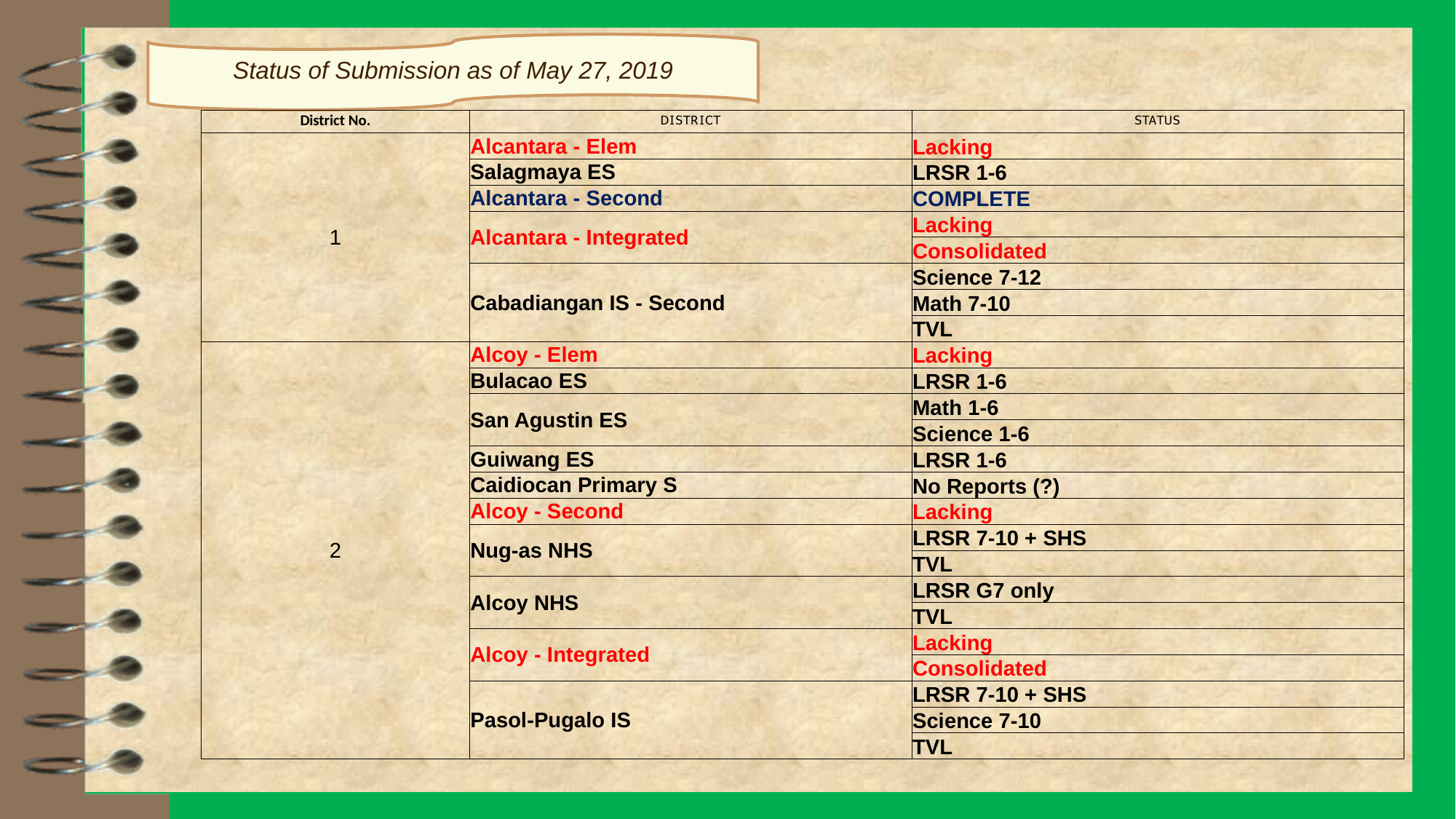

Status of Submission as of May 27, 2019
| District No. | DISTRICT | STATUS |
| --- | --- | --- |
| 1 | Alcantara - Elem | Lacking |
|  | Salagmaya ES | LRSR 1-6 |
|  | Alcantara - Second | COMPLETE |
|  | Alcantara - Integrated | Lacking |
|  |  | Consolidated |
|  | Cabadiangan IS - Second | Science 7-12 |
|  |  | Math 7-10 |
|  |  | TVL |
| 2 | Alcoy - Elem | Lacking |
|  | Bulacao ES | LRSR 1-6 |
|  | San Agustin ES | Math 1-6 |
|  |  | Science 1-6 |
|  | Guiwang ES | LRSR 1-6 |
|  | Caidiocan Primary S | No Reports (?) |
|  | Alcoy - Second | Lacking |
|  | Nug-as NHS | LRSR 7-10 + SHS |
|  |  | TVL |
|  | Alcoy NHS | LRSR G7 only |
|  |  | TVL |
|  | Alcoy - Integrated | Lacking |
|  |  | Consolidated |
|  | Pasol-Pugalo IS | LRSR 7-10 + SHS |
|  |  | Science 7-10 |
|  |  | TVL |